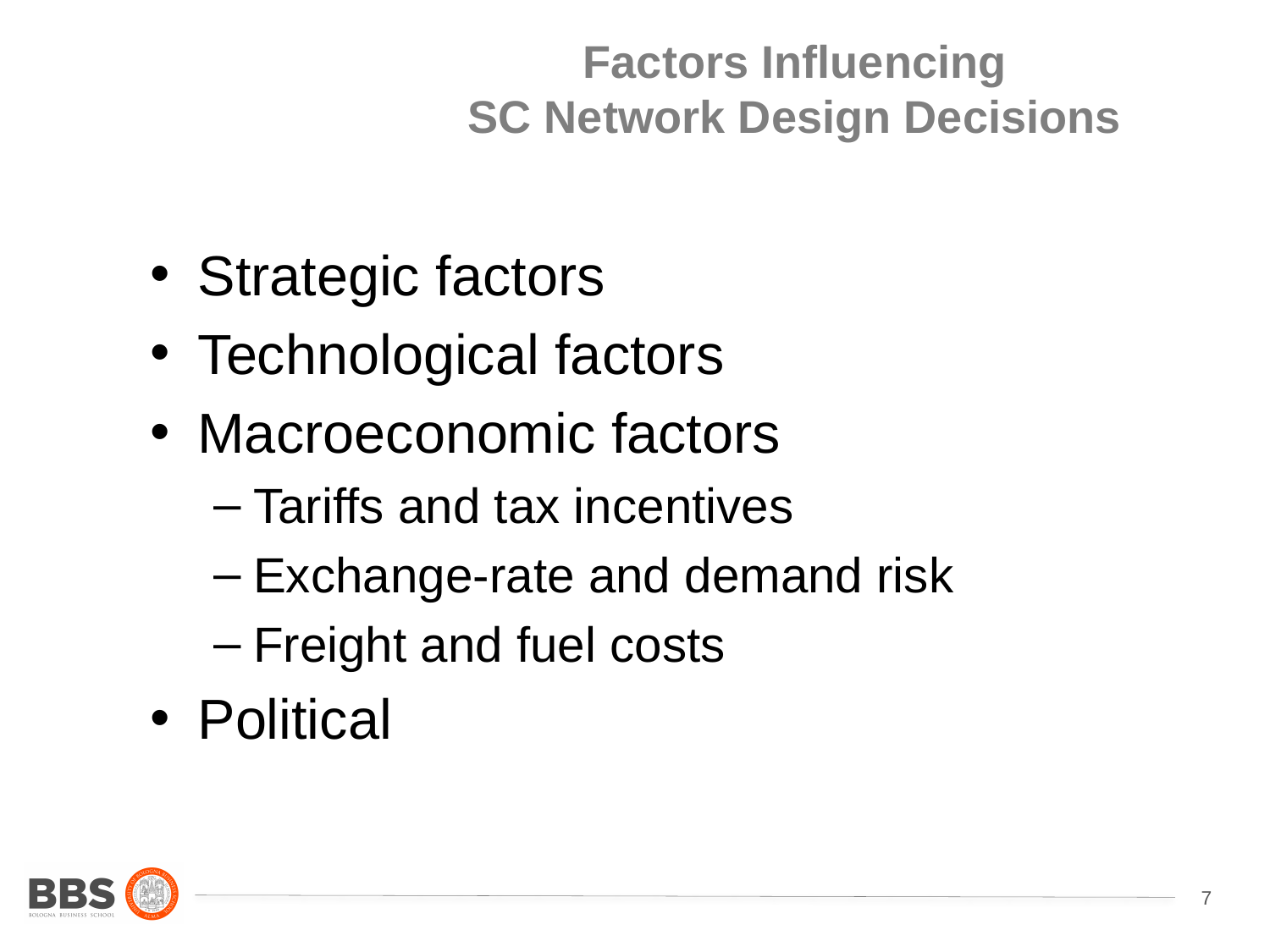

# Factors Influencing SC Network Design Decisions
Strategic factors
Technological factors
Macroeconomic factors
Tariffs and tax incentives
Exchange-rate and demand risk
Freight and fuel costs
Political